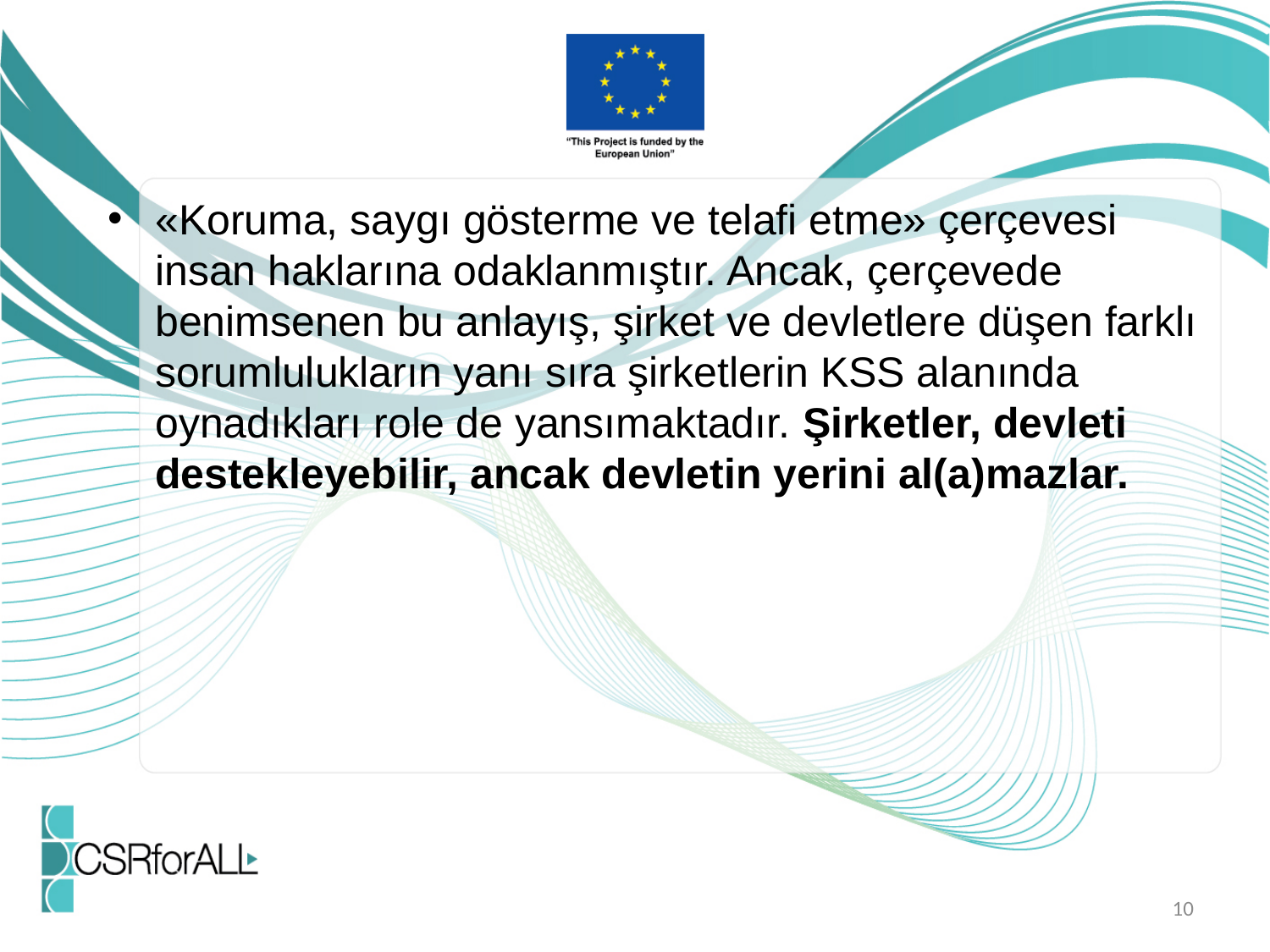

«Koruma, saygı gösterme ve telafi etme» çerçevesi insan haklarına odaklanmıştır. Ancak, çerçevede benimsenen bu anlayış, şirket ve devletlere düşen farklı sorumlulukların yanı sıra şirketlerin KSS alanında oynadıkları role de yansımaktadır. Şirketler, devleti destekleyebilir, ancak devletin yerini al(a)mazlar.
10